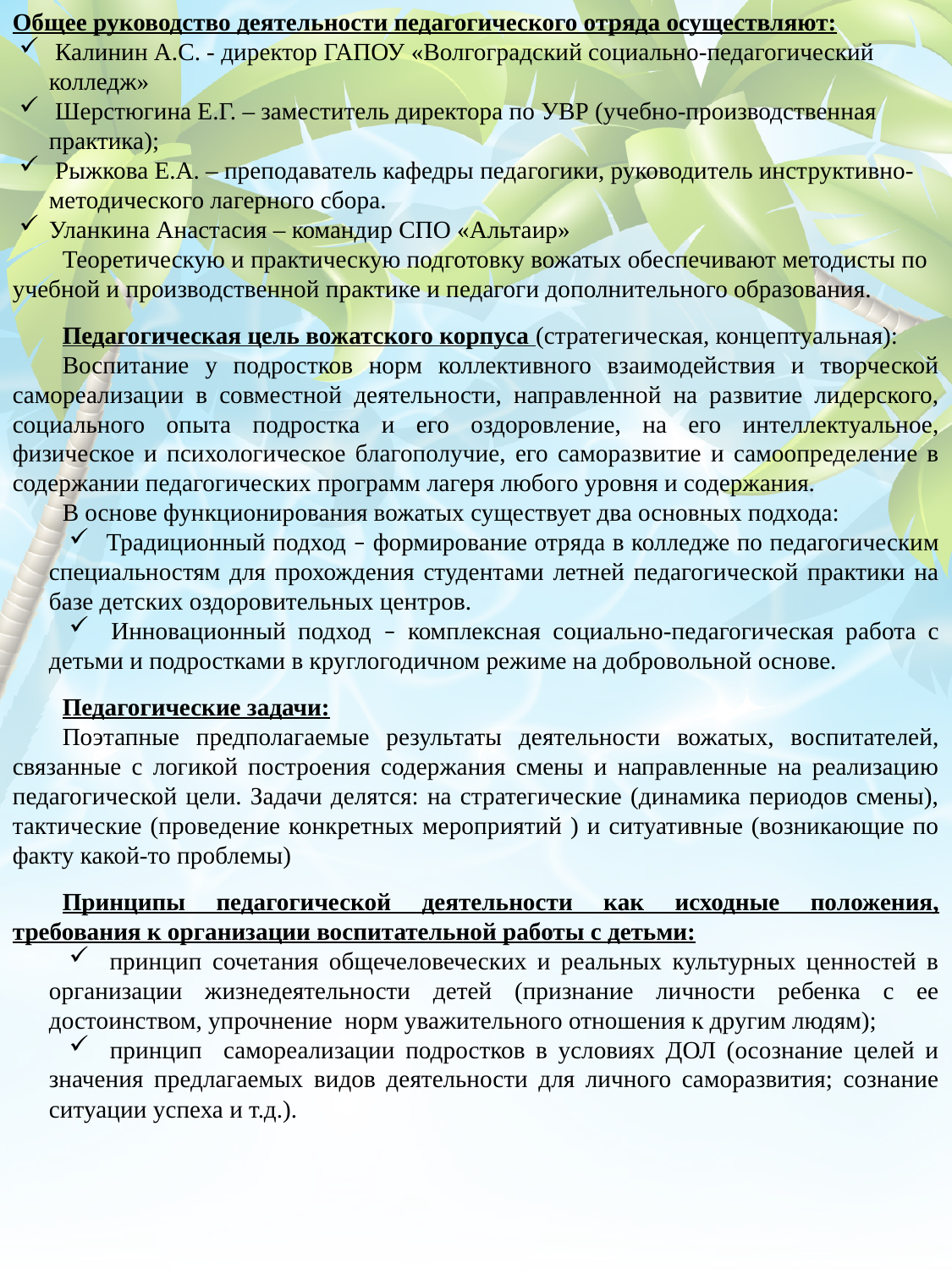

Общее руководство деятельности педагогического отряда осуществляют:
 Калинин А.С. - директор ГАПОУ «Волгоградский социально-педагогический колледж»
 Шерстюгина Е.Г. – заместитель директора по УВР (учебно-производственная практика);
 Рыжкова Е.А. – преподаватель кафедры педагогики, руководитель инструктивно-методического лагерного сбора.
Уланкина Анастасия – командир СПО «Альтаир»
Теоретическую и практическую подготовку вожатых обеспечивают методисты по учебной и производственной практике и педагоги дополнительного образования.

Педагогическая цель вожатского корпуса (стратегическая, концептуальная):
Воспитание у подростков норм коллективного взаимодействия и творческой самореализации в совместной деятельности, направленной на развитие лидерского, социального опыта подростка и его оздоровление, на его интеллектуальное, физическое и психологическое благополучие, его саморазвитие и самоопределение в содержании педагогических программ лагеря любого уровня и содержания.
В основе функционирования вожатых существует два основных подхода:
 Традиционный подход – формирование отряда в колледже по педагогическим специальностям для прохождения студентами летней педагогической практики на базе детских оздоровительных центров.
 Инновационный подход – комплексная социально-педагогическая работа с детьми и подростками в круглогодичном режиме на добровольной основе.

Педагогические задачи:
Поэтапные предполагаемые результаты деятельности вожатых, воспитателей, связанные с логикой построения содержания смены и направленные на реализацию педагогической цели. Задачи делятся: на стратегические (динамика периодов смены), тактические (проведение конкретных мероприятий ) и ситуативные (возникающие по факту какой-то проблемы)

Принципы педагогической деятельности как исходные положения, требования к организации воспитательной работы с детьми:
 принцип сочетания общечеловеческих и реальных культурных ценностей в организации жизнедеятельности детей (признание личности ребенка с ее достоинством, упрочнение  норм уважительного отношения к другим людям);
 принцип  самореализации подростков в условиях ДОЛ (осознание целей и значения предлагаемых видов деятельности для личного саморазвития; сознание ситуации успеха и т.д.).